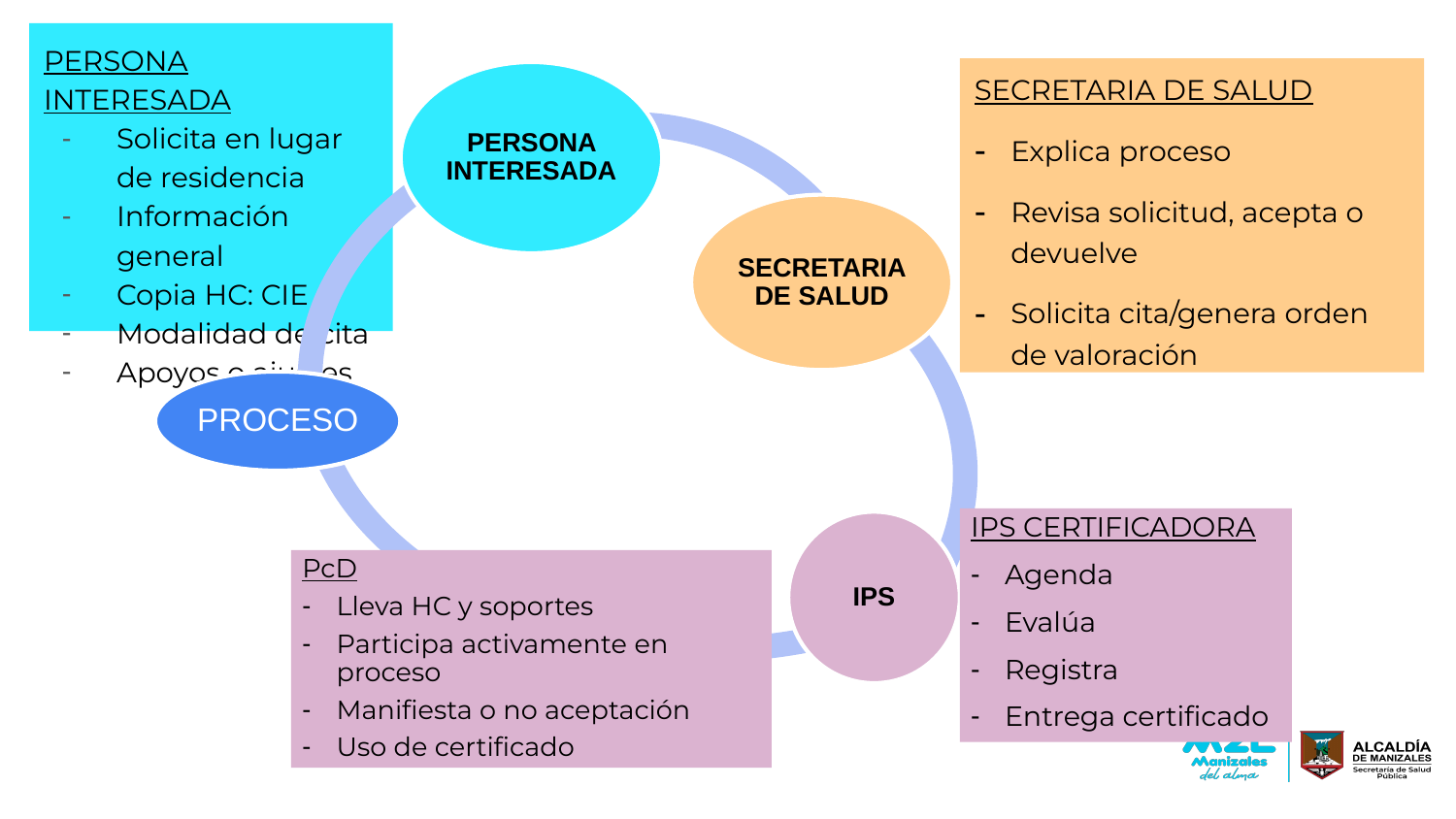

PERSONA INTERESADA
Solicita en lugar de residencia
Información general
Copia HC: CIE
Modalidad de cita
Apoyos o ajustes
SECRETARIA DE SALUD
Explica proceso
Revisa solicitud, acepta o devuelve
Solicita cita/genera orden de valoración
PROCESO
PERSONA INTERESADA
SECRETARIA DE SALUD
IPS
IPS CERTIFICADORA
Agenda
Evalúa
Registra
Entrega certificado

PcD
Lleva HC y soportes
Participa activamente en proceso
Manifiesta o no aceptación
Uso de certificado